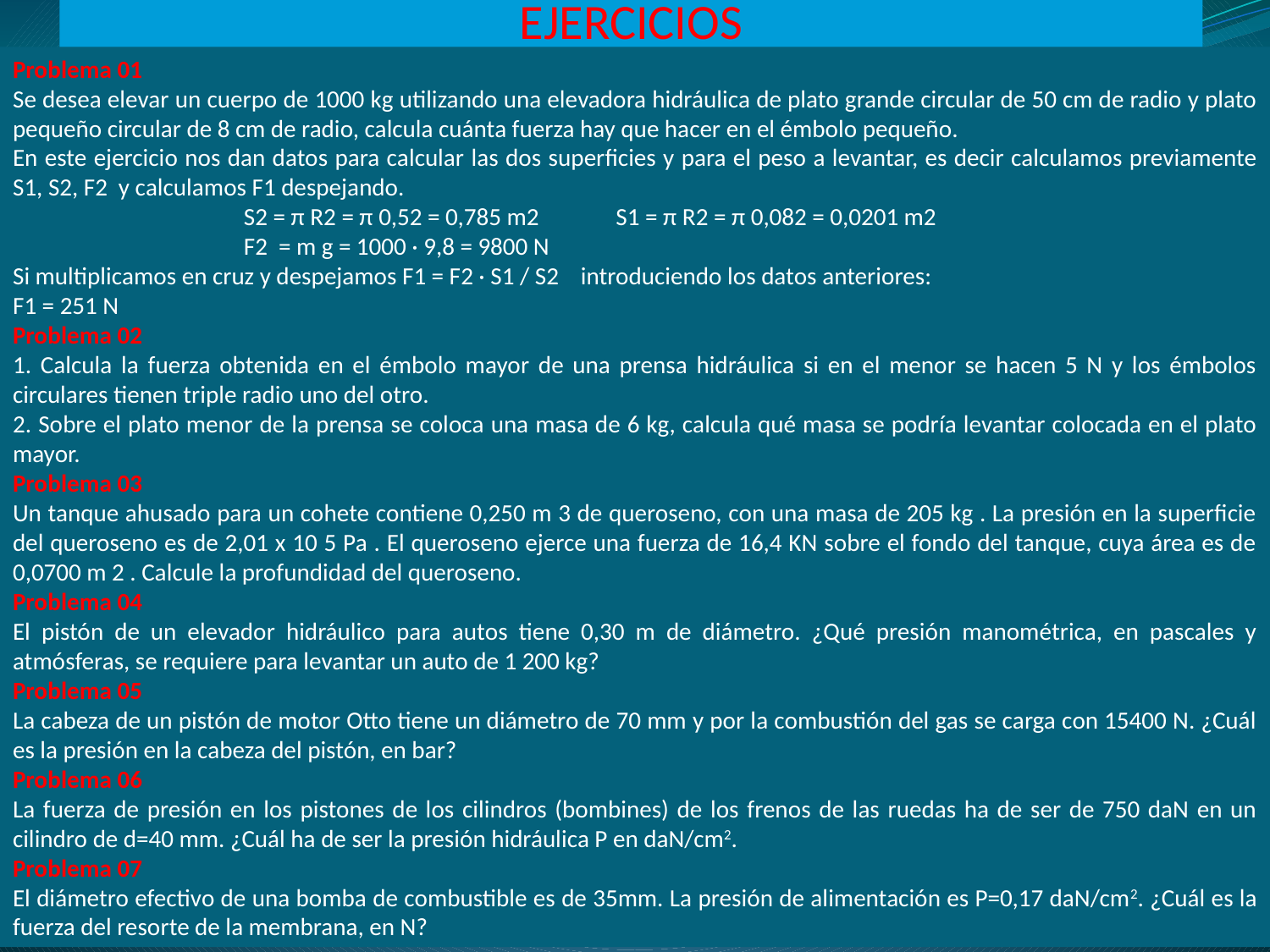

# EJERCICIOS
Problema 01
Se desea elevar un cuerpo de 1000 kg utilizando una elevadora hidráulica de plato grande circular de 50 cm de radio y plato pequeño circular de 8 cm de radio, calcula cuánta fuerza hay que hacer en el émbolo pequeño.
En este ejercicio nos dan datos para calcular las dos superficies y para el peso a levantar, es decir calculamos previamente S1, S2, F2  y calculamos F1 despejando.
                                          S2 = π R2 = π 0,52 = 0,785 m2              S1 = π R2 = π 0,082 = 0,0201 m2
                                          F2  = m g = 1000 · 9,8 = 9800 N
Si multiplicamos en cruz y despejamos F1 = F2 · S1 / S2    introduciendo los datos anteriores:
F1 = 251 N
Problema 02
1. Calcula la fuerza obtenida en el émbolo mayor de una prensa hidráulica si en el menor se hacen 5 N y los émbolos circulares tienen triple radio uno del otro.
2. Sobre el plato menor de la prensa se coloca una masa de 6 kg, calcula qué masa se podría levantar colocada en el plato mayor.
Problema 03
Un tanque ahusado para un cohete contiene 0,250 m 3 de queroseno, con una masa de 205 kg . La presión en la superficie del queroseno es de 2,01 x 10 5 Pa . El queroseno ejerce una fuerza de 16,4 KN sobre el fondo del tanque, cuya área es de 0,0700 m 2 . Calcule la profundidad del queroseno.
Problema 04
El pistón de un elevador hidráulico para autos tiene 0,30 m de diámetro. ¿Qué presión manométrica, en pascales y atmósferas, se requiere para levantar un auto de 1 200 kg?
Problema 05
La cabeza de un pistón de motor Otto tiene un diámetro de 70 mm y por la combustión del gas se carga con 15400 N. ¿Cuál es la presión en la cabeza del pistón, en bar?
Problema 06
La fuerza de presión en los pistones de los cilindros (bombines) de los frenos de las ruedas ha de ser de 750 daN en un cilindro de d=40 mm. ¿Cuál ha de ser la presión hidráulica P en daN/cm2.
Problema 07
El diámetro efectivo de una bomba de combustible es de 35mm. La presión de alimentación es P=0,17 daN/cm2. ¿Cuál es la fuerza del resorte de la membrana, en N?
Ing. JUAN J. NINA CHARAJA
69